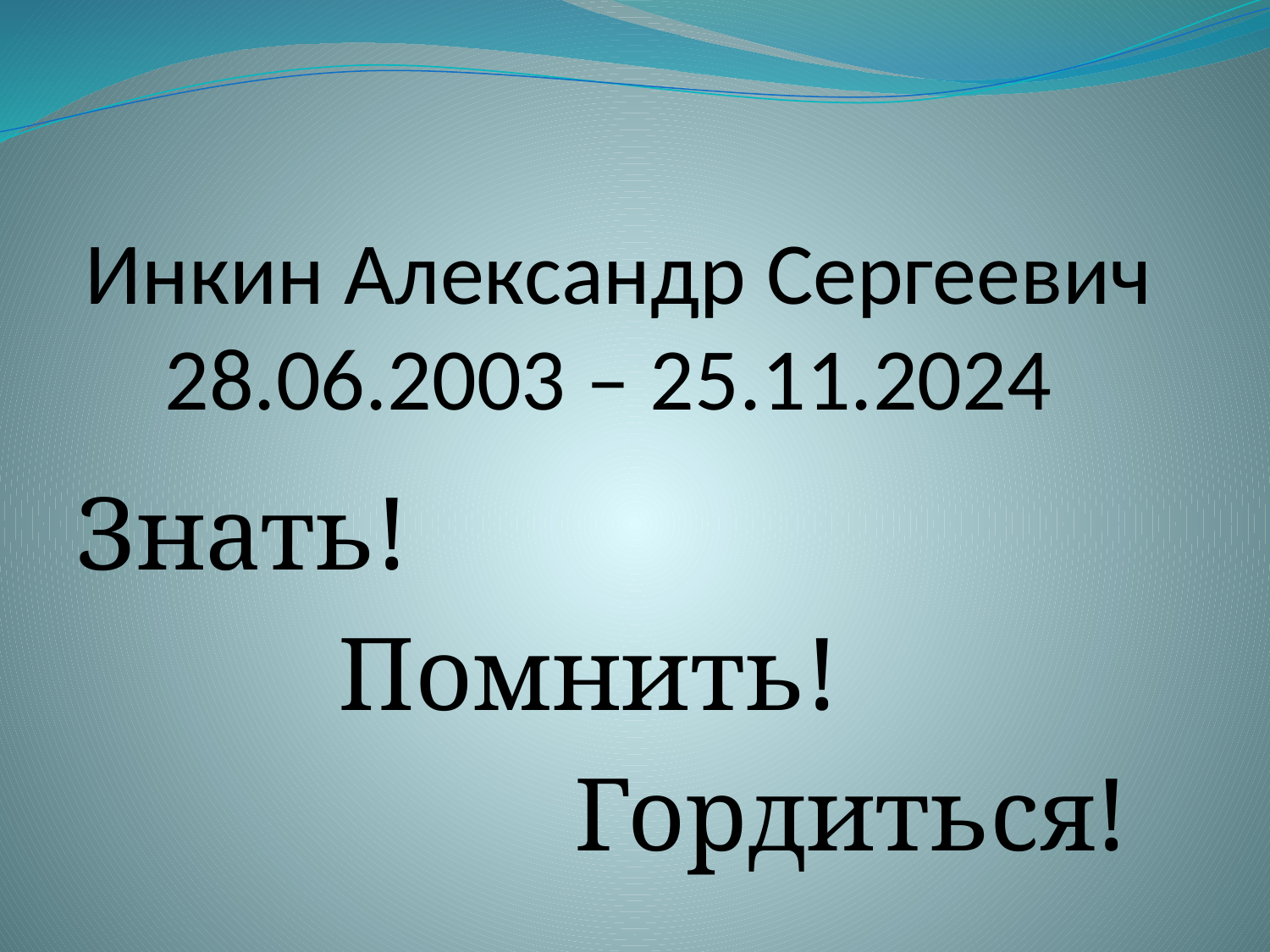

# Инкин Александр Сергеевич 28.06.2003 – 25.11.2024

Знать!
          Помнить!
                   Гордиться!